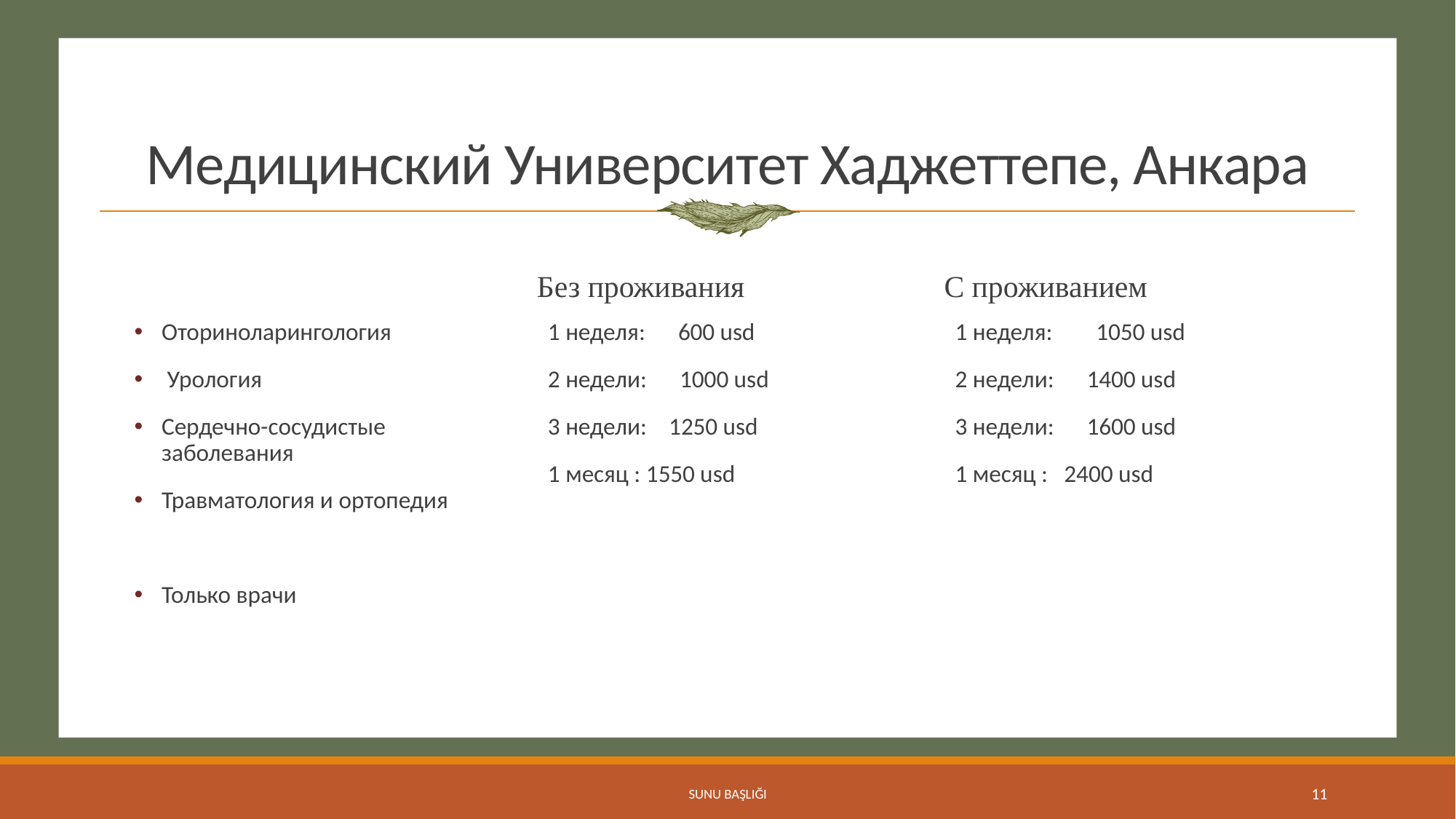

# Медицинский Университет Хаджеттепе, Анкара

Без проживания
С проживанием
Оториноларингология
 Урология
Сердечно-сосудистые заболевания
Травматология и ортопедия

Только врачи
1 неделя:      600 usd
2 недели:      1000 usd
3 недели:    1250 usd
1 месяц : 1550 usd

1 неделя:        1050 usd
2 недели:      1400 usd
3 недели:      1600 usd
1 месяц :   2400 usd

Sunu başlığı
11